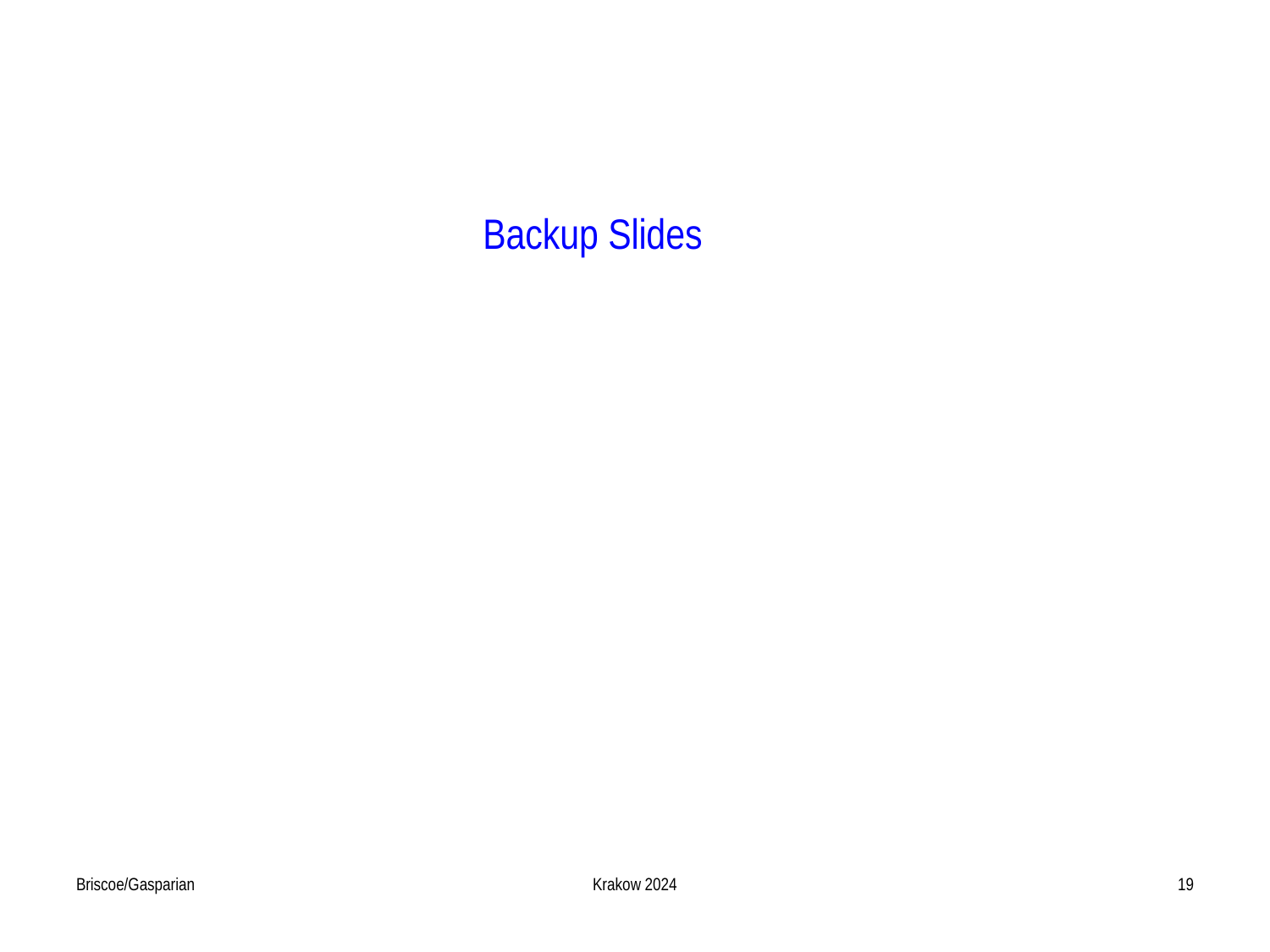

# Backup Slides
Briscoe/Gasparian
Krakow 2024
19